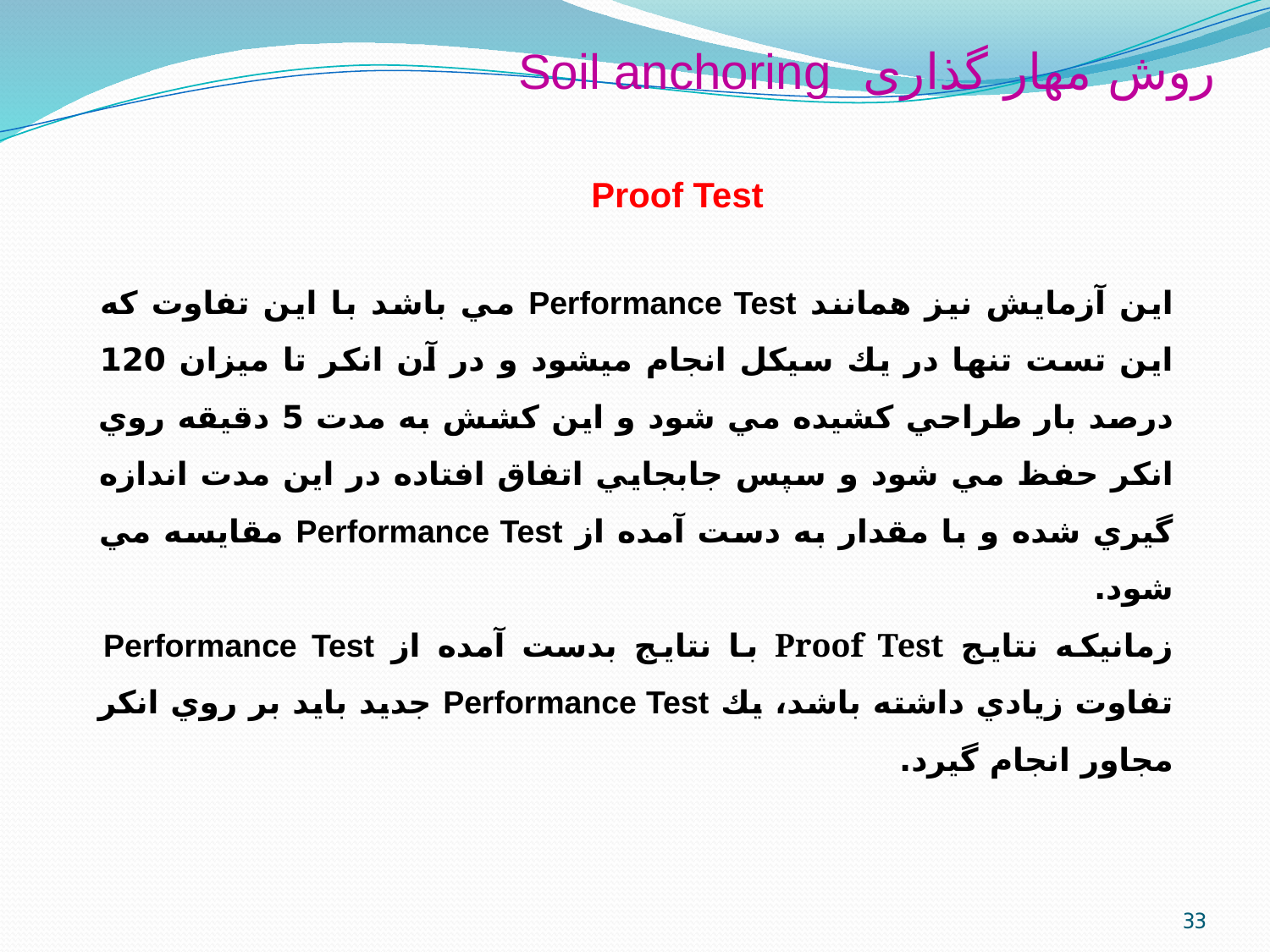

روش مهار گذاری  Soil anchoring
Proof Test
اين آزمايش نيز همانند Performance Test مي باشد با اين تفاوت كه اين تست تنها در يك سيكل انجام ميشود و در آن انكر تا ميزان 120 درصد بار طراحي كشيده مي شود و اين كشش به مدت 5 دقيقه روي انكر حفظ مي شود و سپس جابجايي اتفاق افتاده در اين مدت اندازه گيري شده و با مقدار به دست آمده از Performance Test مقايسه مي شود.
زمانيكه نتايج Proof Test با نتايج بدست آمده از Performance Test تفاوت زيادي داشته باشد، يك Performance Test جديد بايد بر روي انكر مجاور انجام گيرد.
33